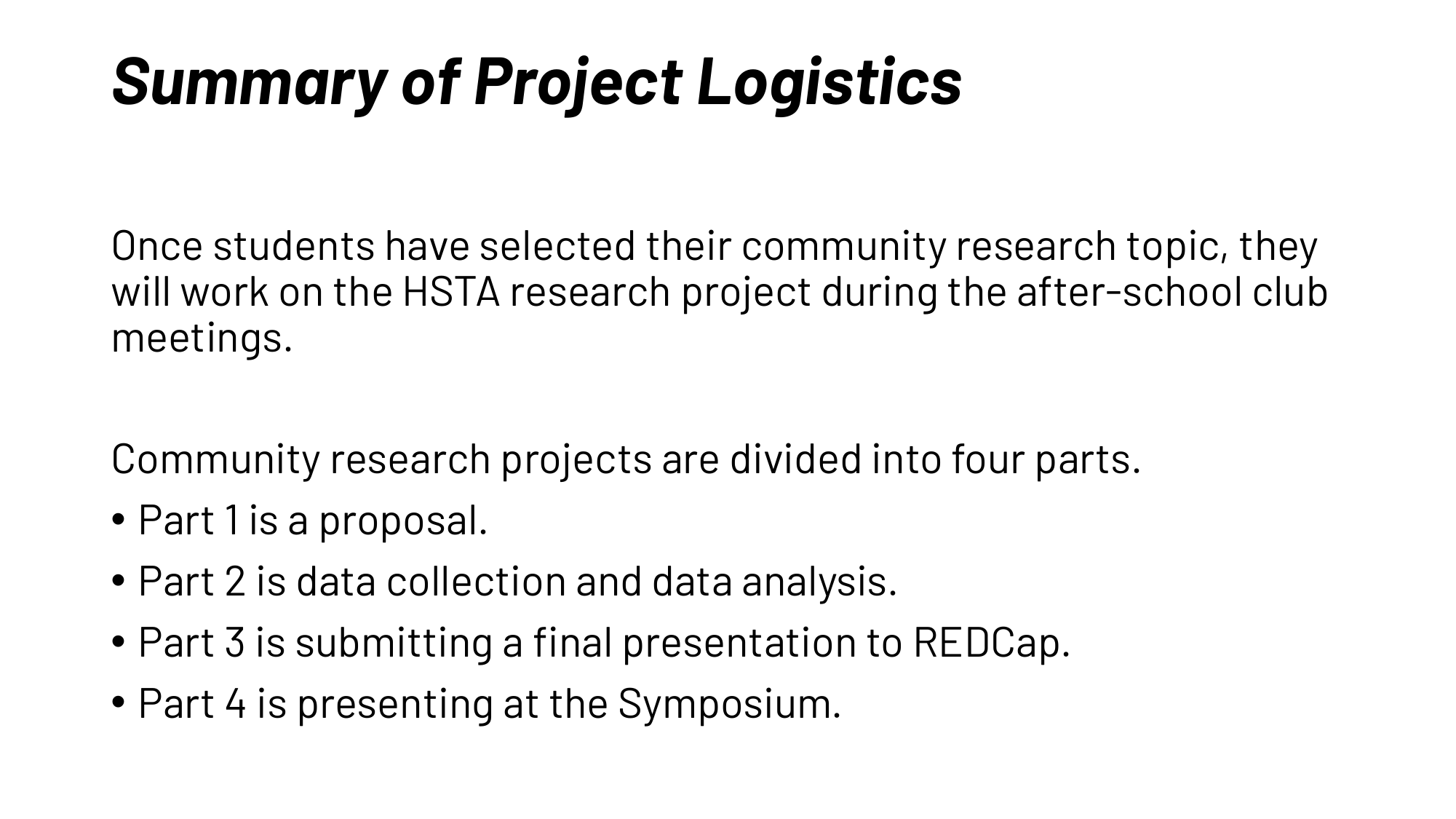

# Summary of Project Logistics
Once students have selected their community research topic, they will work on the HSTA research project during the after-school club meetings.

Community research projects are divided into four parts.
Part 1 is a proposal.
Part 2 is data collection and data analysis.
Part 3 is submitting a final presentation to REDCap.
Part 4 is presenting at the Symposium.